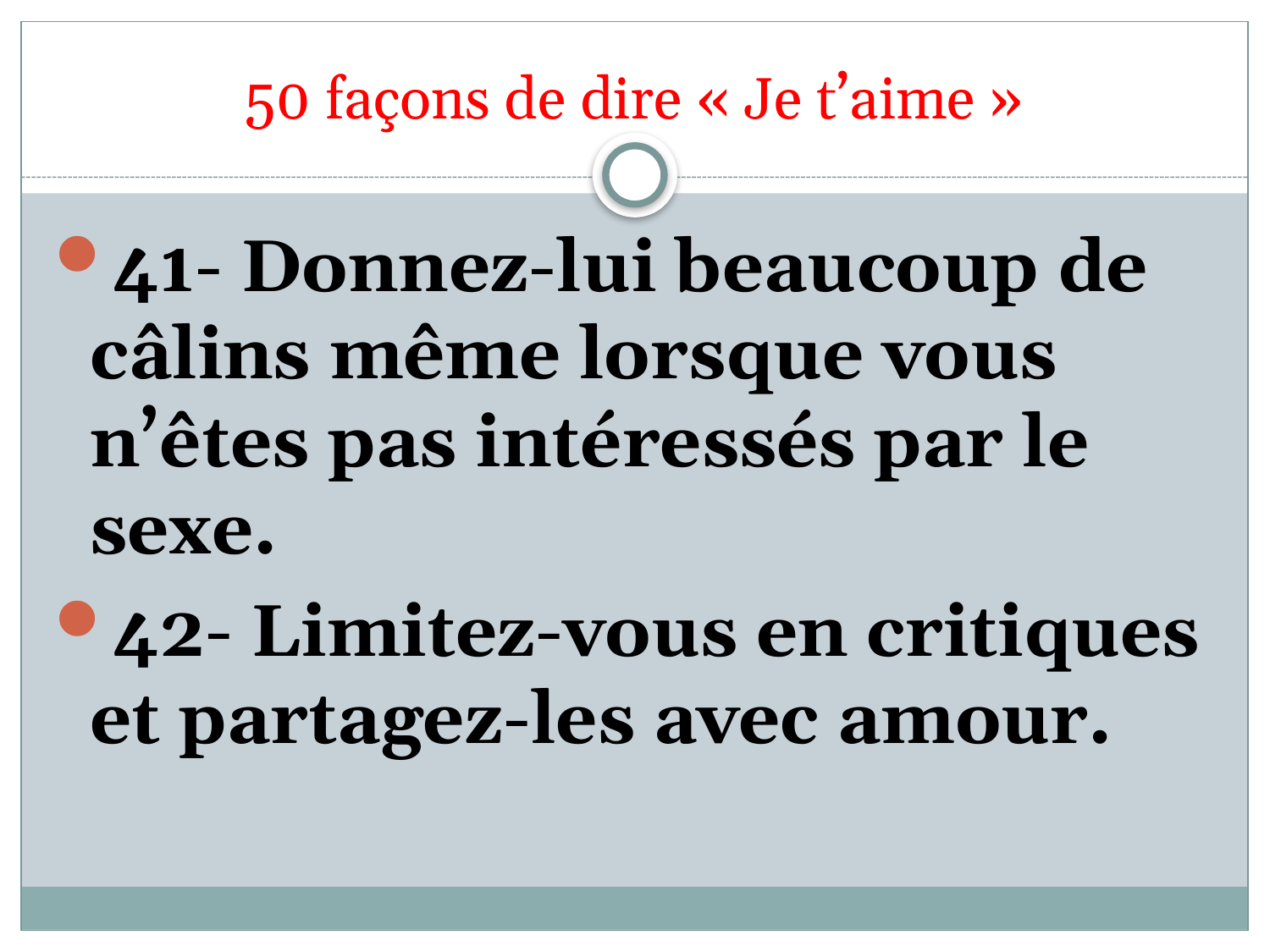

# 50 façons de dire « Je t’aime »
41- Donnez-lui beaucoup de câlins même lorsque vous n’êtes pas intéressés par le sexe.
42- Limitez-vous en critiques et partagez-les avec amour.